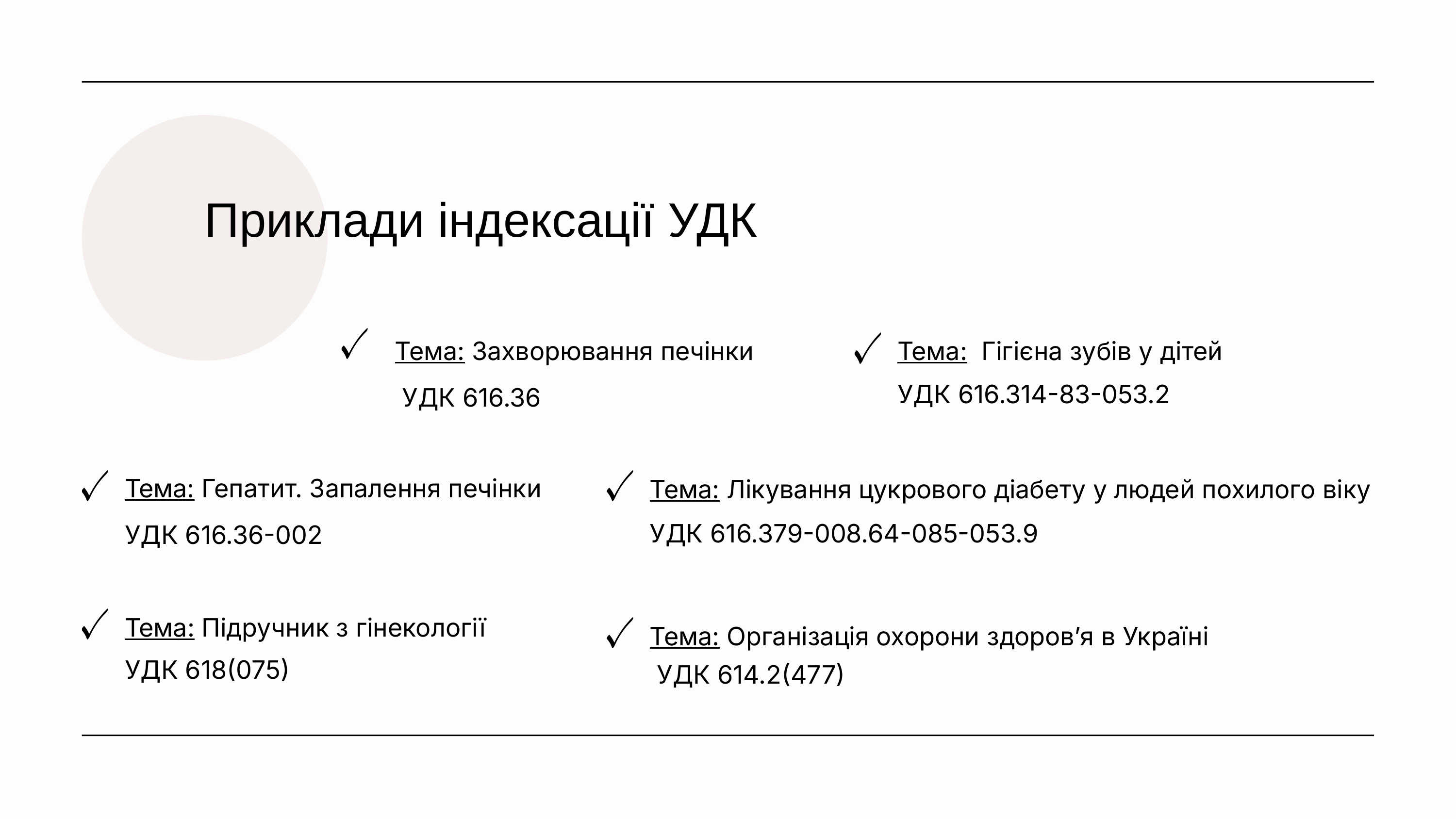

Приклади індексації УДК

Тема: Захворювання печінки
Тема:  Гігієна зубів у дітей

УДК 616.314-83-053.2
 УДК 616.36
Тема: Гепатит. Запалення печінки
Тема: Лікування цукрового діабету у людей похилого віку

УДК 616.379-008.64-085-053.9
УДК 616.36-002
Тема: Підручник з гінекології

Тема: Організація охорони здоров’я в Україні

УДК 618(075)
 УДК 614.2(477)